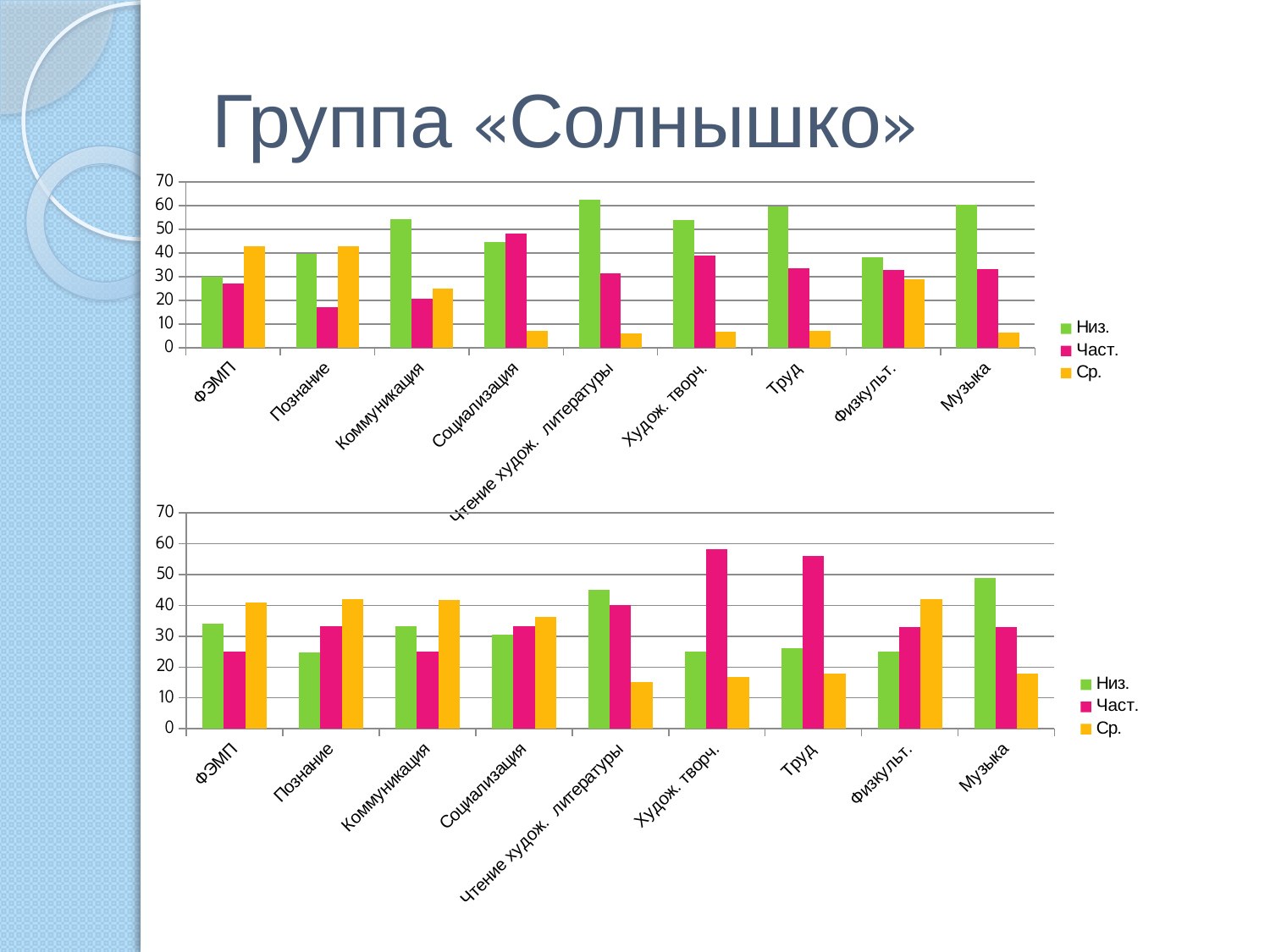

# Группа «Солнышко»

### Chart

| Category | Низ. | Част. | Ср. |
|---|---|---|---|
| ФЭМП | 30.0 | 27.0 | 43.0 |
| Познание | 39.8 | 17.2 | 43.0 |
| Коммуникация | 54.3 | 20.8 | 24.9 |
| Социализация | 44.6 | 48.4 | 7.0 |
| Чтение худож.  литературы | 62.6 | 31.4 | 6.0 |
| Худож. творч. | 54.1 | 39.0 | 6.9 |
| Труд | 59.6 | 33.4 | 7.0 |
| Физкульт. | 38.3 | 32.8 | 28.9 |
| Музыка | 60.4 | 33.3 | 6.3 |

### Chart

| Category | Низ. | Част. | Ср. |
|---|---|---|---|
| ФЭМП | 34.0 | 25.0 | 41.0 |
| Познание | 24.7 | 33.3 | 42.0 |
| Коммуникация | 33.2 | 25.0 | 41.8 |
| Социализация | 30.4 | 33.3 | 36.3 |
| Чтение худож.  литературы | 45.0 | 40.0 | 15.0 |
| Худож. творч. | 25.0 | 58.3 | 16.7 |
| Труд | 26.0 | 56.0 | 18.0 |
| Физкульт. | 25.0 | 33.0 | 42.0 |
| Музыка | 49.0 | 33.0 | 18.0 |